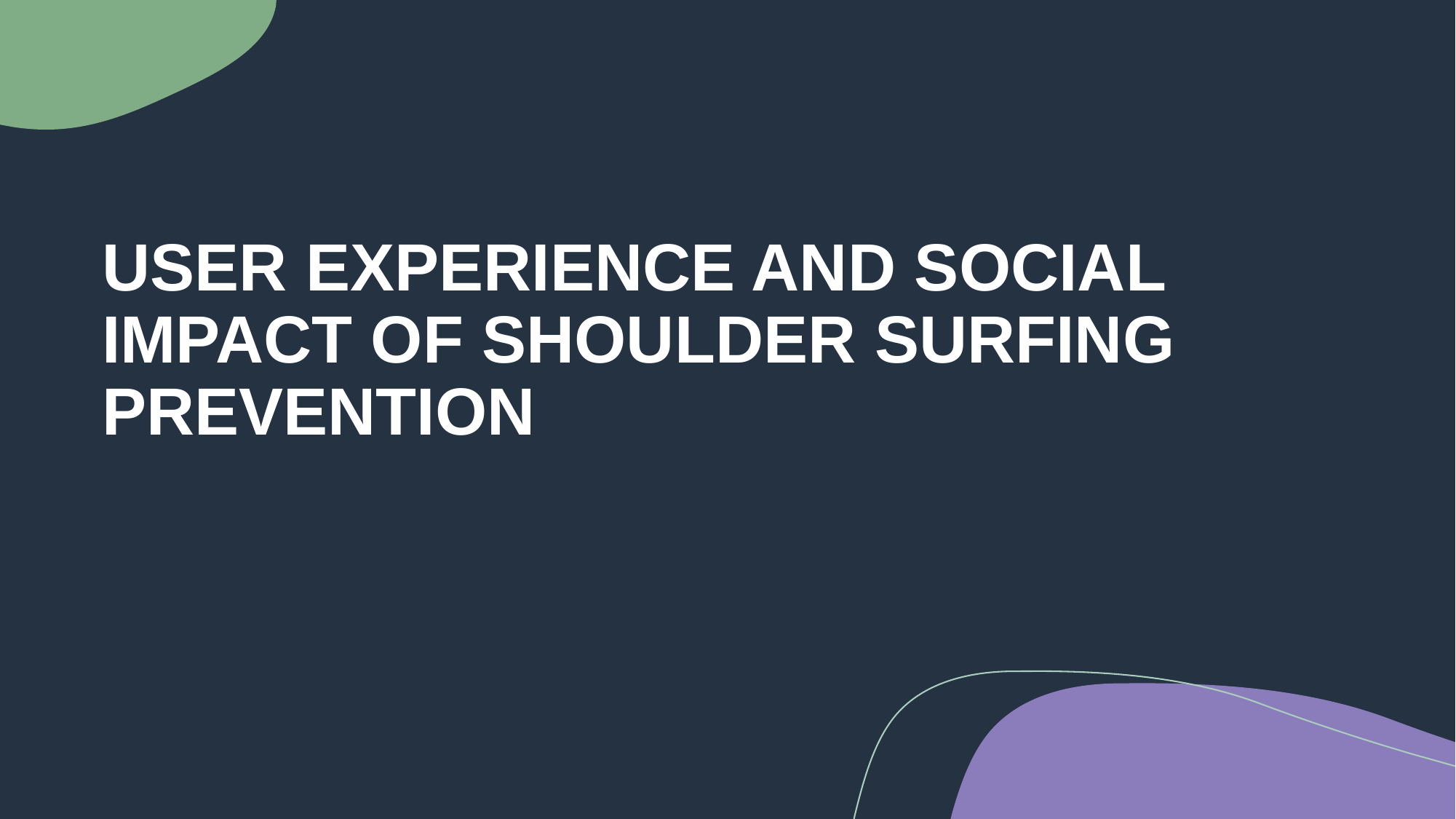

USER EXPERIENCE AND SOCIAL IMPACT OF SHOULDER SURFING PREVENTION